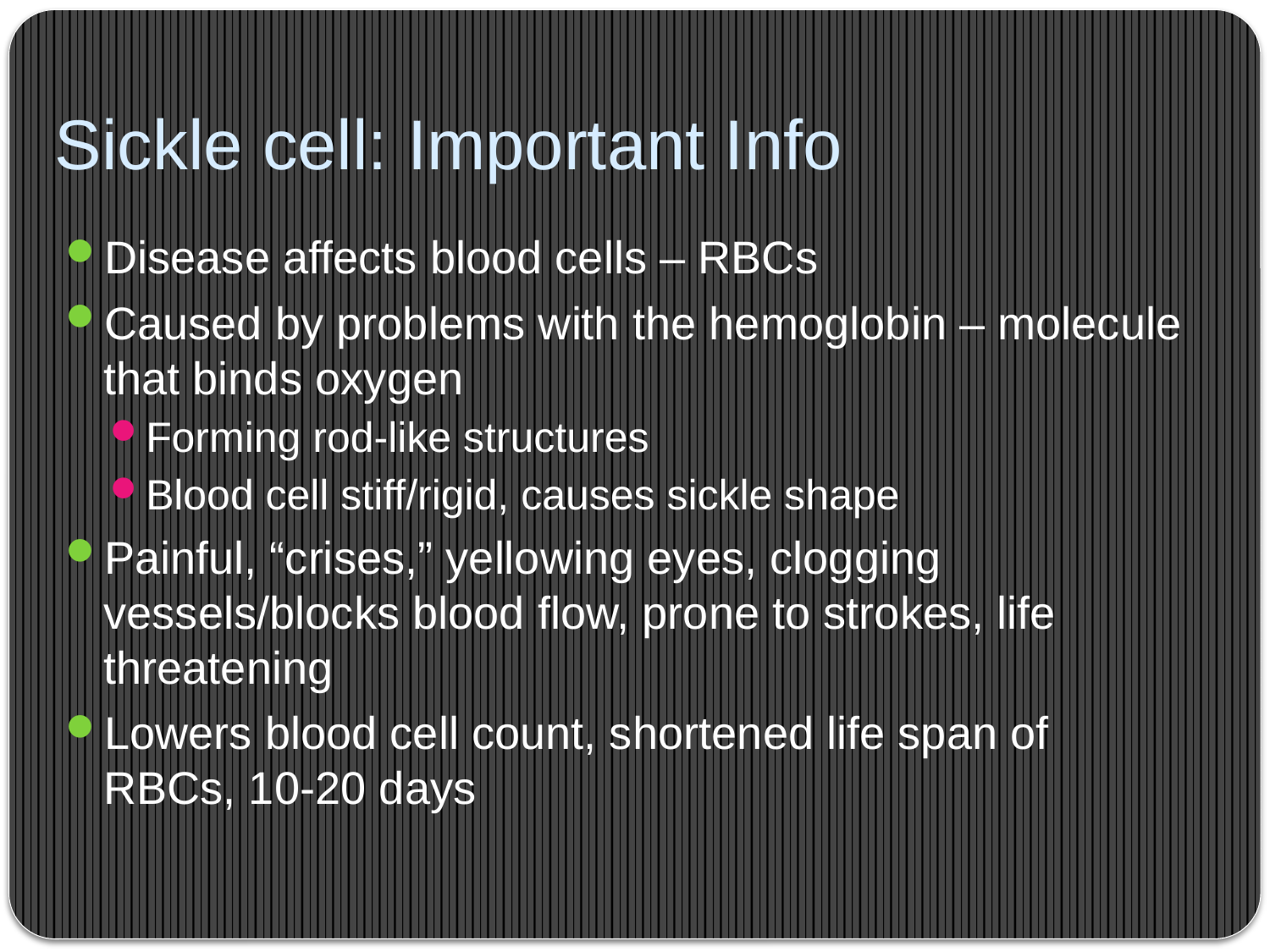

# Sickle cell: Important Info
Disease affects blood cells – RBCs
Caused by problems with the hemoglobin – molecule that binds oxygen
Forming rod-like structures
Blood cell stiff/rigid, causes sickle shape
Painful, “crises,” yellowing eyes, clogging vessels/blocks blood flow, prone to strokes, life threatening
Lowers blood cell count, shortened life span of RBCs, 10-20 days